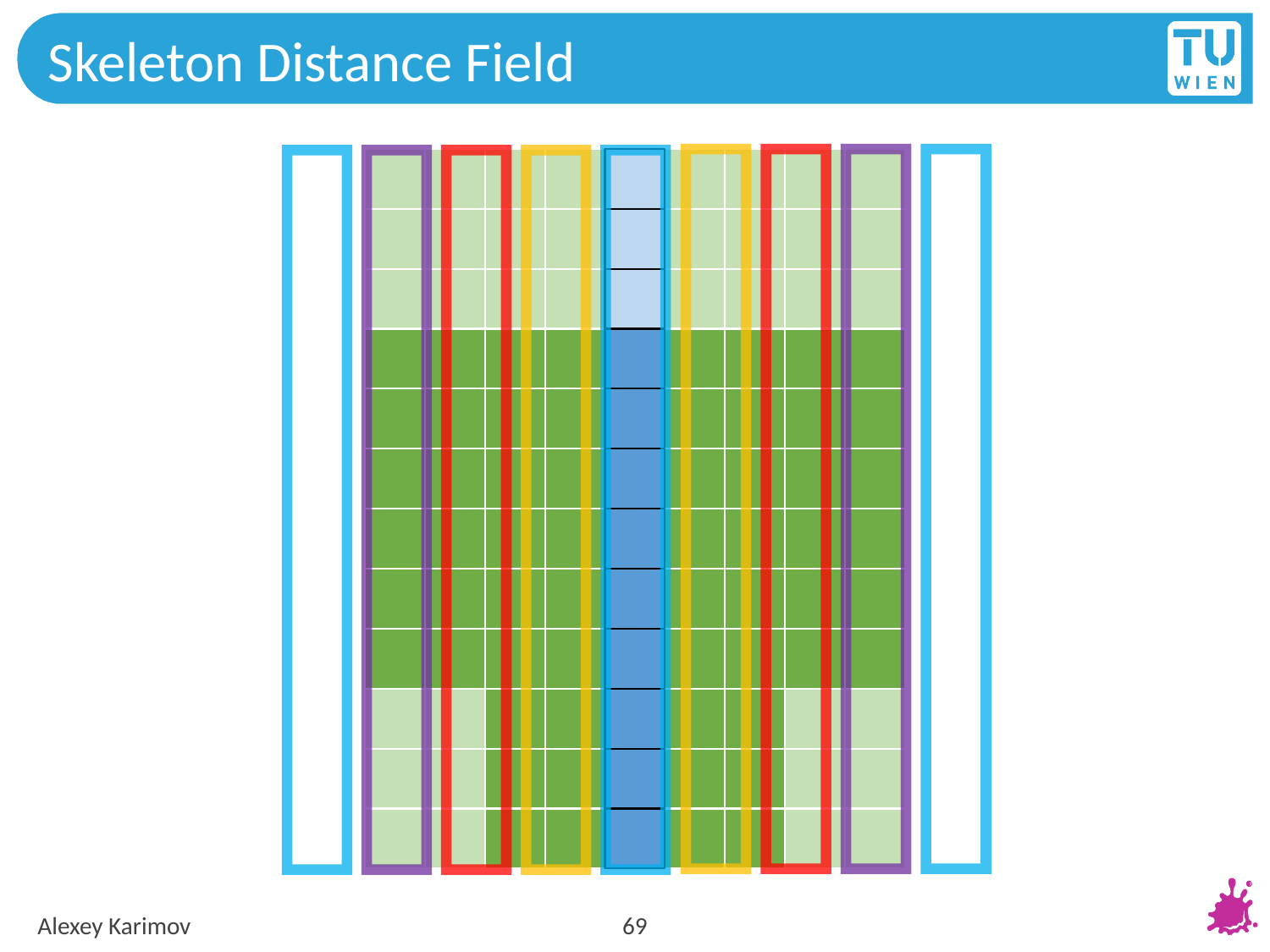

# Skeleton Distance Field

69
Alexey Karimov